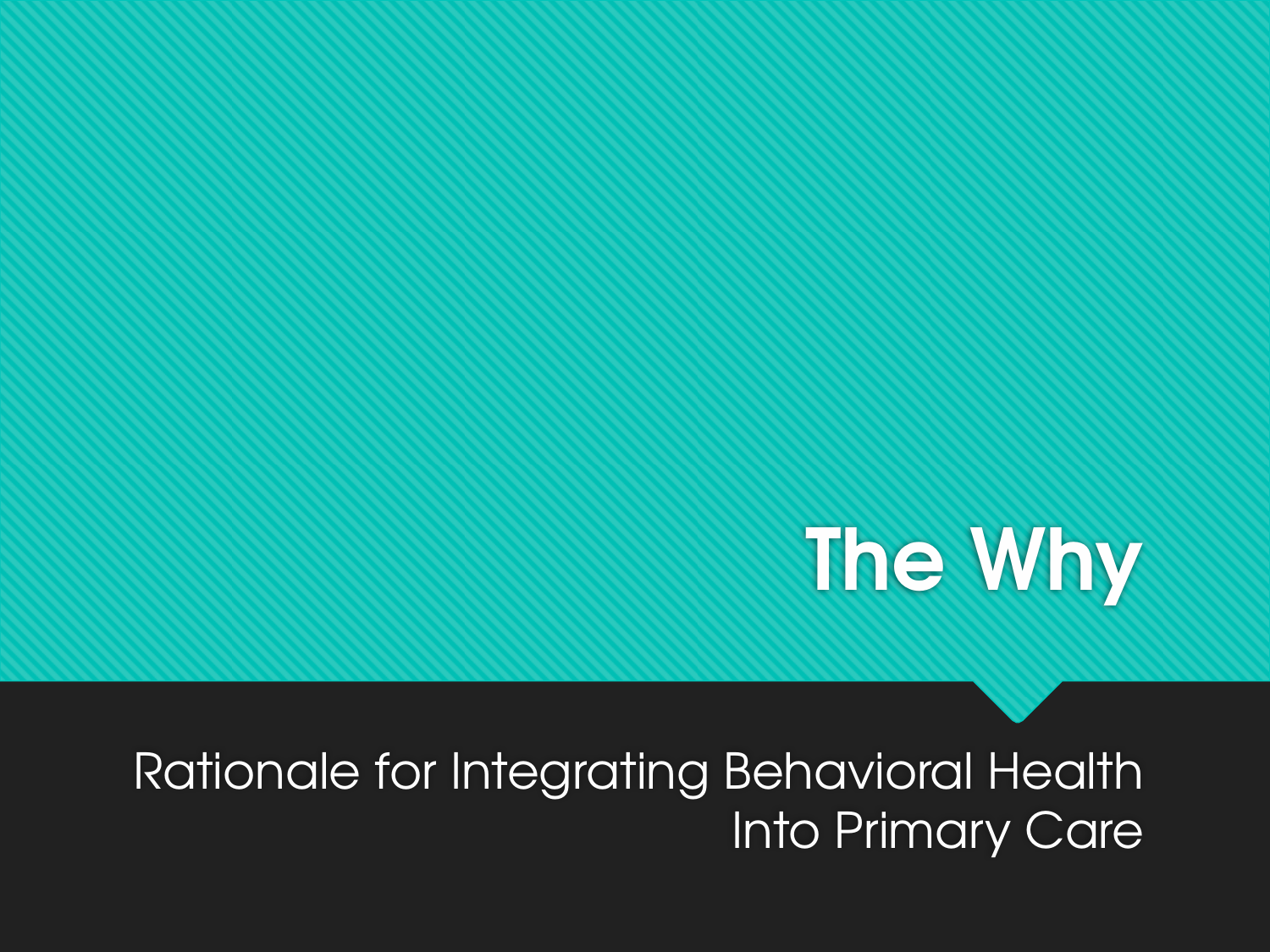

# The Why
Rationale for Integrating Behavioral Health Into Primary Care